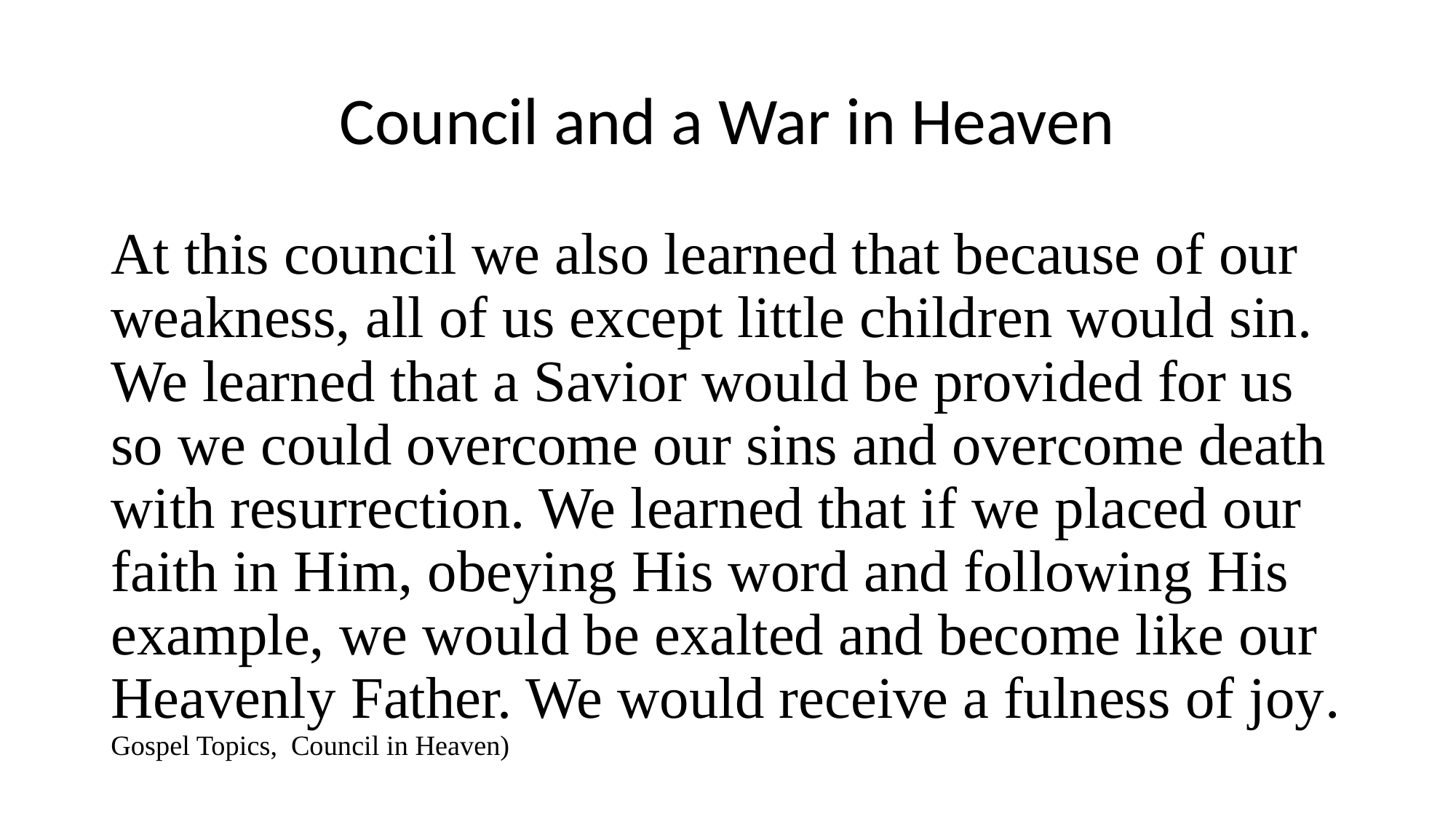

# Council and a War in Heaven
At this council we also learned that because of our weakness, all of us except little children would sin. We learned that a Savior would be provided for us so we could overcome our sins and overcome death with resurrection. We learned that if we placed our faith in Him, obeying His word and following His example, we would be exalted and become like our Heavenly Father. We would receive a fulness of joy. Gospel Topics,  Council in Heaven)